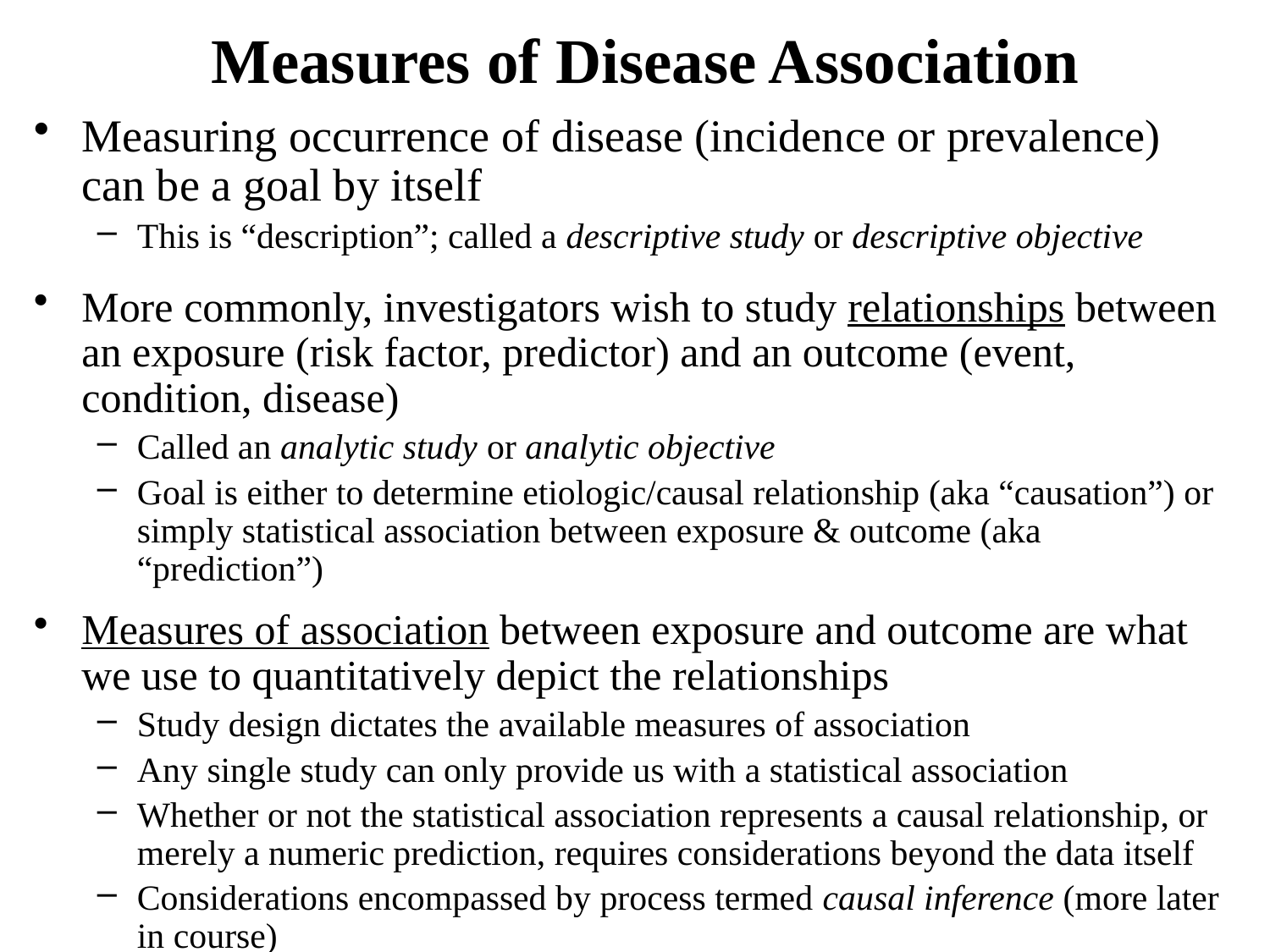

# Measures of Disease Association
Measuring occurrence of disease (incidence or prevalence) can be a goal by itself
This is “description”; called a descriptive study or descriptive objective

More commonly, investigators wish to study relationships between an exposure (risk factor, predictor) and an outcome (event, condition, disease)
Called an analytic study or analytic objective
Goal is either to determine etiologic/causal relationship (aka “causation”) or simply statistical association between exposure & outcome (aka “prediction”)

Measures of association between exposure and outcome are what we use to quantitatively depict the relationships
Study design dictates the available measures of association
Any single study can only provide us with a statistical association
Whether or not the statistical association represents a causal relationship, or merely a numeric prediction, requires considerations beyond the data itself
Considerations encompassed by process termed causal inference (more later in course)